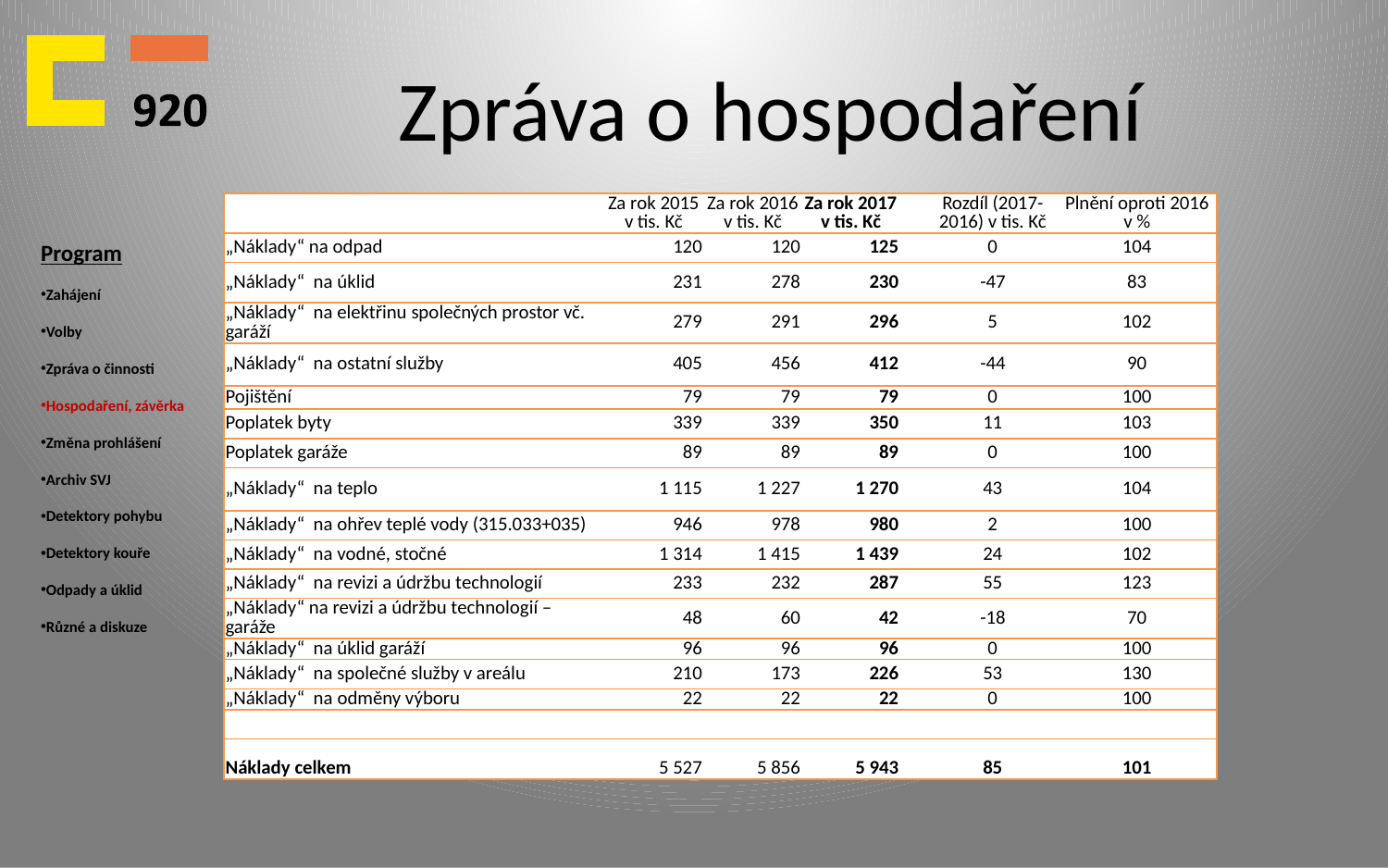

# Zpráva o hospodaření
|  | Za rok 2015 v tis. Kč | Za rok 2016 v tis. Kč | Za rok 2017 v tis. Kč |  | Rozdíl (2017-2016) v tis. Kč | Plnění oproti 2016 v % |
| --- | --- | --- | --- | --- | --- | --- |
| „Náklady“ na odpad | 120 | 120 | 125 |  | 0 | 104 |
| „Náklady“ na úklid | 231 | 278 | 230 |  | -47 | 83 |
| „Náklady“ na elektřinu společných prostor vč. garáží | 279 | 291 | 296 |  | 5 | 102 |
| „Náklady“ na ostatní služby | 405 | 456 | 412 |  | -44 | 90 |
| Pojištění | 79 | 79 | 79 |  | 0 | 100 |
| Poplatek byty | 339 | 339 | 350 |  | 11 | 103 |
| Poplatek garáže | 89 | 89 | 89 |  | 0 | 100 |
| „Náklady“ na teplo | 1 115 | 1 227 | 1 270 |  | 43 | 104 |
| „Náklady“ na ohřev teplé vody (315.033+035) | 946 | 978 | 980 |  | 2 | 100 |
| „Náklady“ na vodné, stočné | 1 314 | 1 415 | 1 439 |  | 24 | 102 |
| „Náklady“ na revizi a údržbu technologií | 233 | 232 | 287 |  | 55 | 123 |
| „Náklady“ na revizi a údržbu technologií – garáže | 48 | 60 | 42 |  | -18 | 70 |
| „Náklady“ na úklid garáží | 96 | 96 | 96 |  | 0 | 100 |
| „Náklady“ na společné služby v areálu | 210 | 173 | 226 |  | 53 | 130 |
| „Náklady“ na odměny výboru | 22 | 22 | 22 |  | 0 | 100 |
|  |  |  |  |  |  |  |
| Náklady celkem | 5 527 | 5 856 | 5 943 |  | 85 | 101 |
Program
Zahájení
Volby
Zpráva o činnosti
Hospodaření, závěrka
Změna prohlášení
Archiv SVJ
Detektory pohybu
Detektory kouře
Odpady a úklid
Různé a diskuze